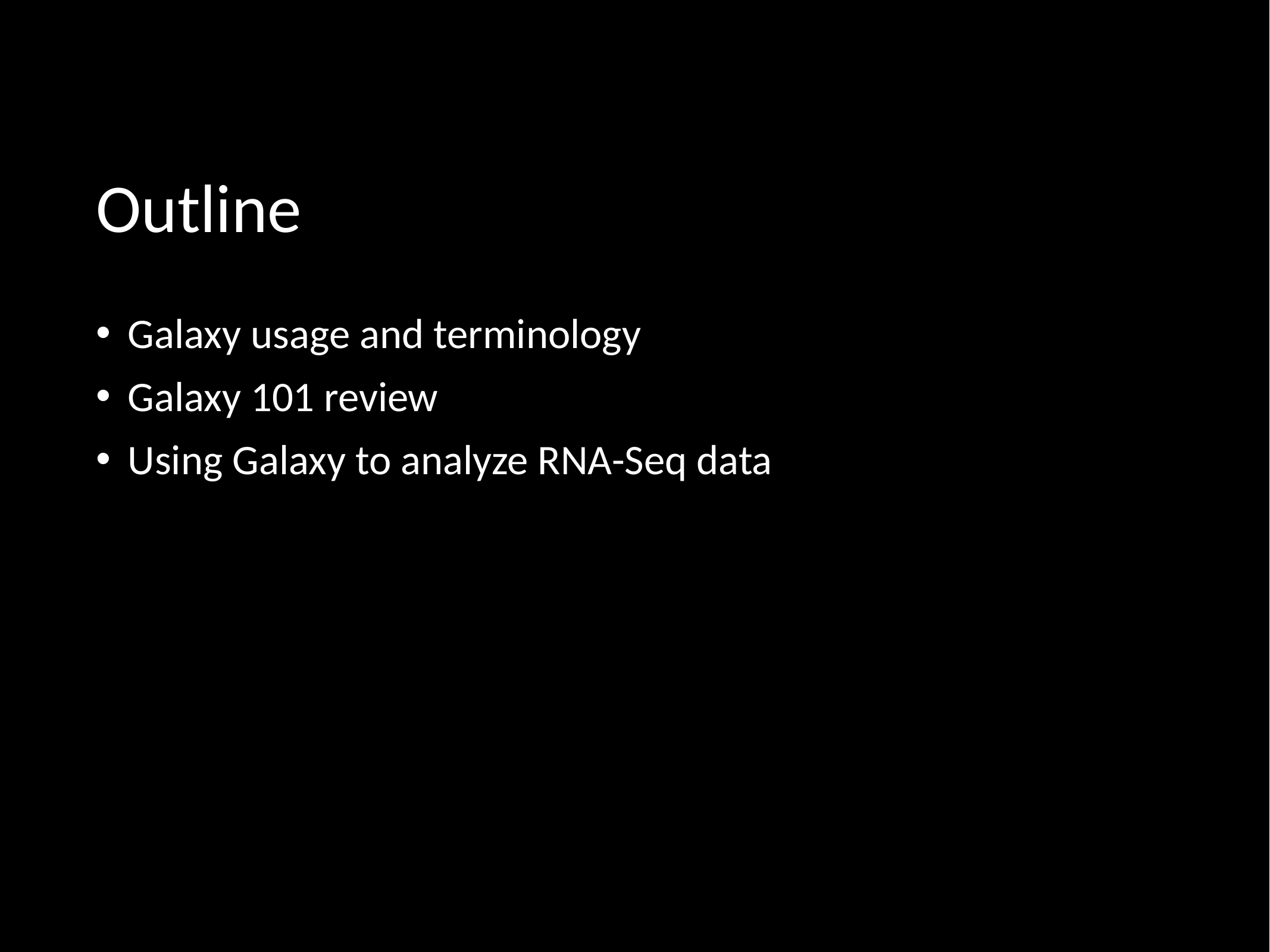

# Outline
Galaxy usage and terminology
Galaxy 101 review
Using Galaxy to analyze RNA-Seq data